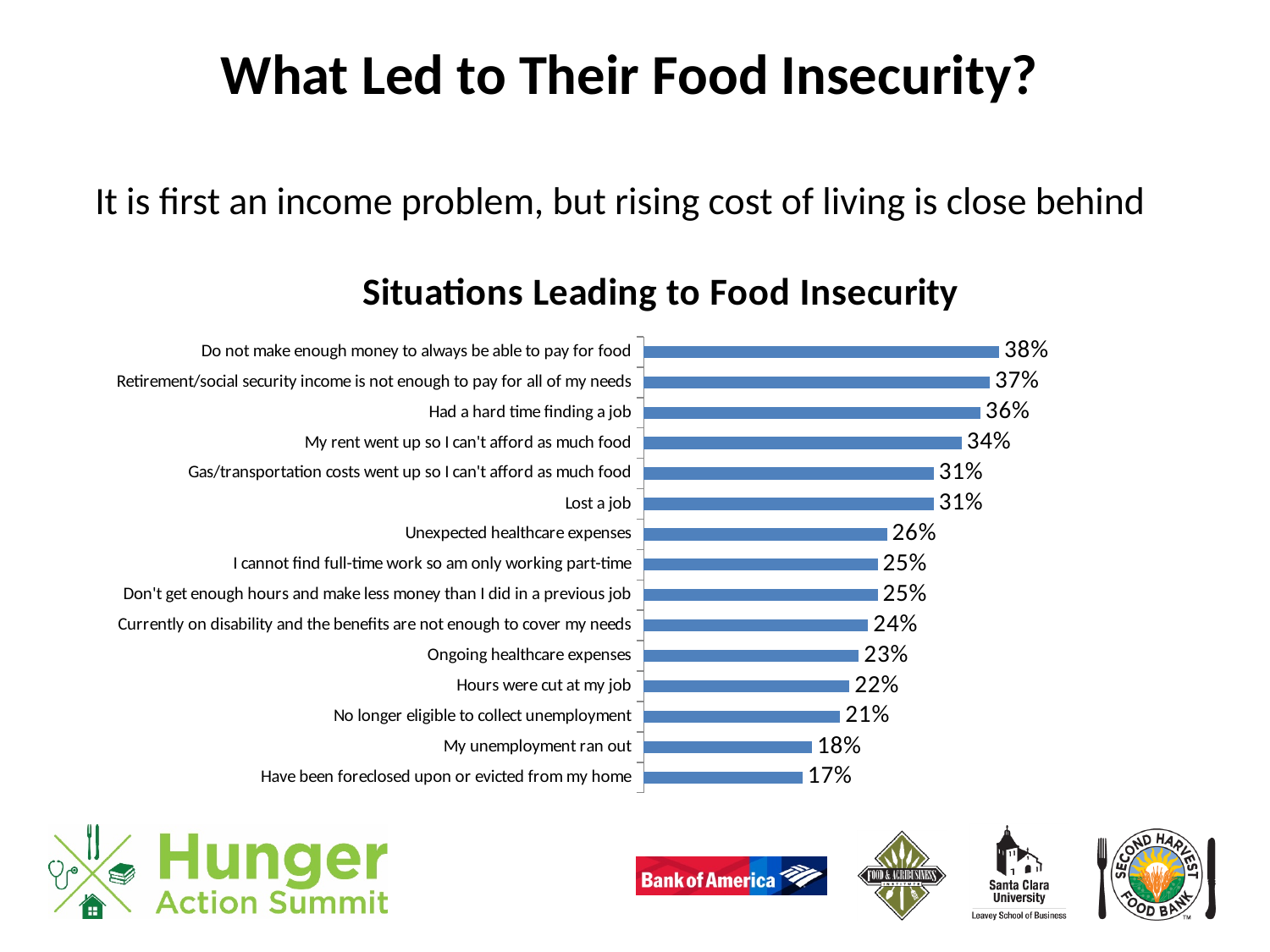

# What Led to Their Food Insecurity?
It is first an income problem, but rising cost of living is close behind

### Chart: Situations Leading to Food Insecurity

| Category | Food Insecurity Circumstances |
|---|---|
| Do not make enough money to always be able to pay for food | 0.38 |
| Retirement/social security income is not enough to pay for all of my needs | 0.37 |
| Had a hard time finding a job | 0.36 |
| My rent went up so I can't afford as much food | 0.34 |
| Gas/transportation costs went up so I can't afford as much food | 0.31 |
| Lost a job | 0.31 |
| Unexpected healthcare expenses | 0.26 |
| I cannot find full-time work so am only working part-time | 0.25 |
| Don't get enough hours and make less money than I did in a previous job | 0.25 |
| Currently on disability and the benefits are not enough to cover my needs | 0.24 |
| Ongoing healthcare expenses | 0.23 |
| Hours were cut at my job | 0.22 |
| No longer eligible to collect unemployment | 0.21 |
| My unemployment ran out | 0.18 |
| Have been foreclosed upon or evicted from my home | 0.17 |